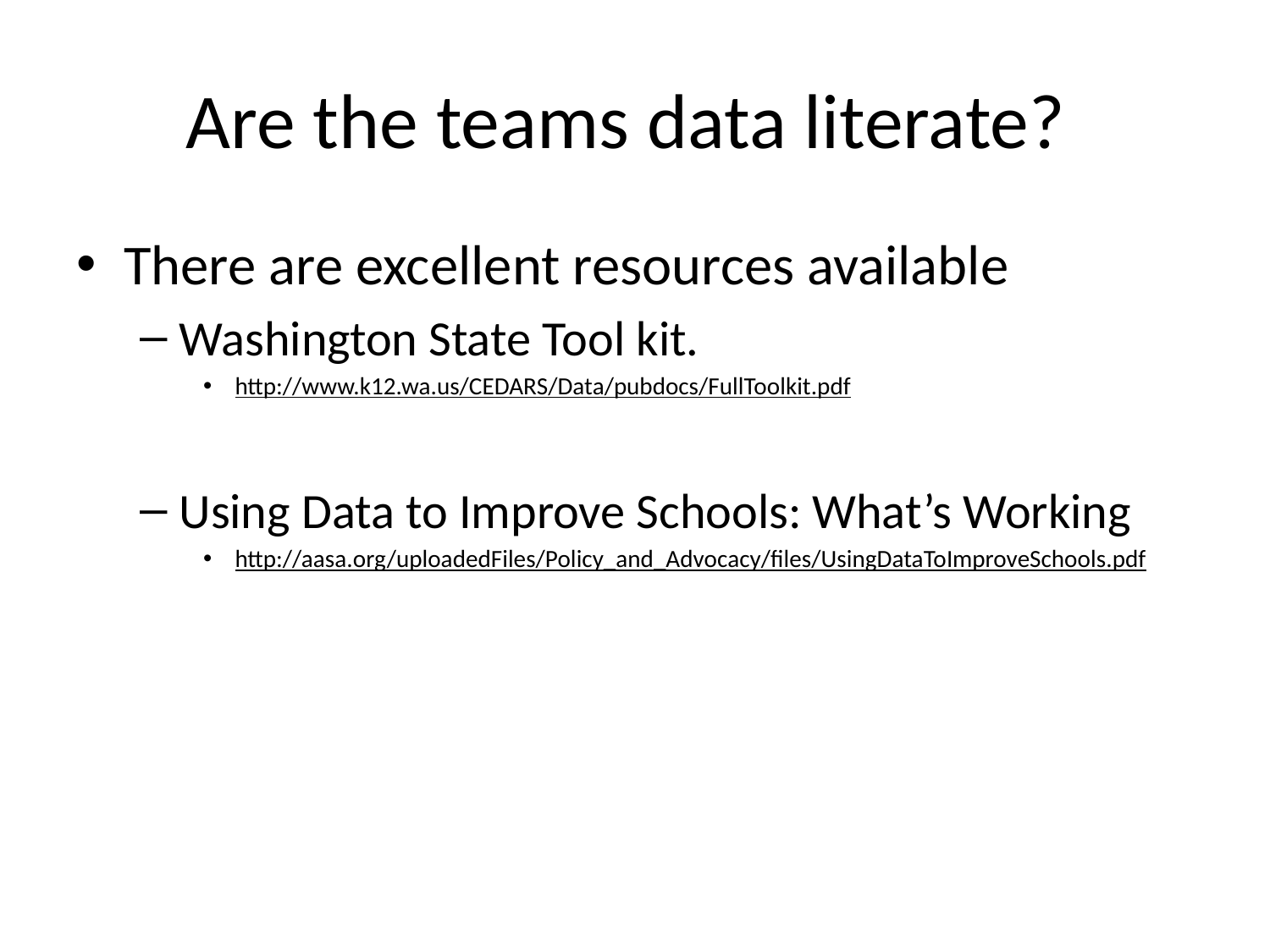

# Are the teams data literate?
There are excellent resources available
Washington State Tool kit.
http://www.k12.wa.us/CEDARS/Data/pubdocs/FullToolkit.pdf

Using Data to Improve Schools: What’s Working
http://aasa.org/uploadedFiles/Policy_and_Advocacy/files/UsingDataToImproveSchools.pdf